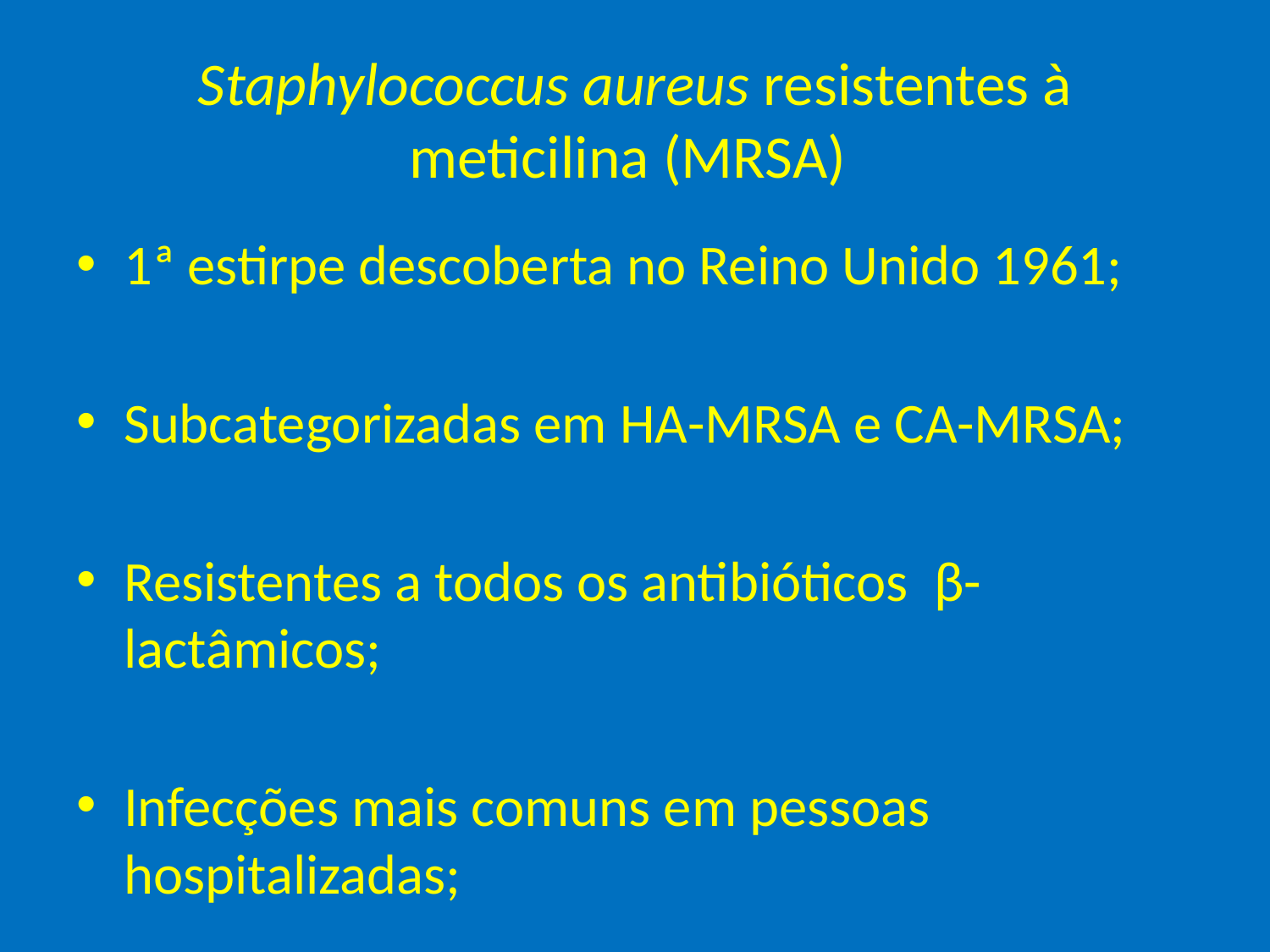

# Staphylococcus aureus resistentes à meticilina (MRSA)
1ª estirpe descoberta no Reino Unido 1961;

Subcategorizadas em HA-MRSA e CA-MRSA;

Resistentes a todos os antibióticos  β-lactâmicos;

Infecções mais comuns em pessoas hospitalizadas;